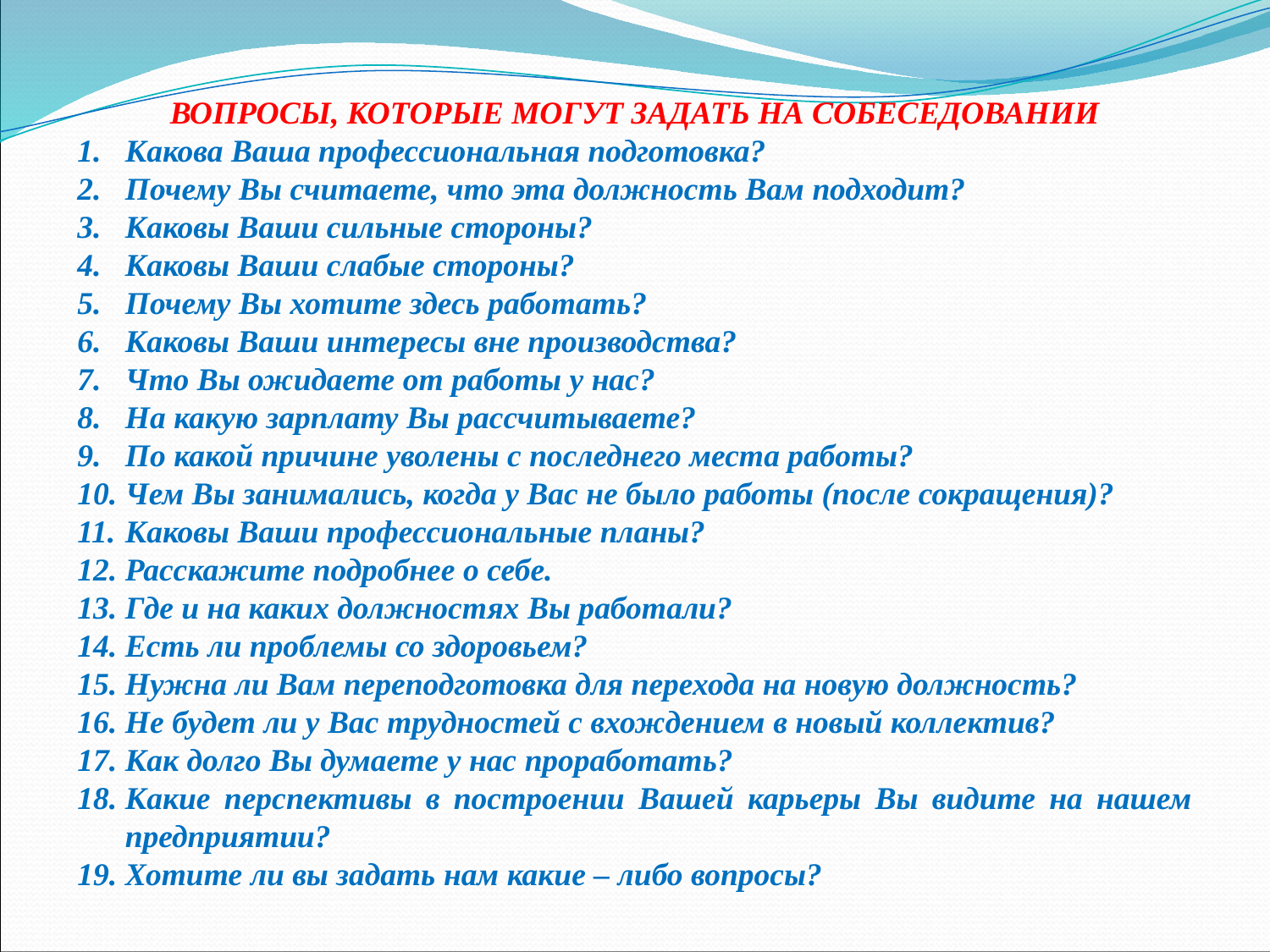

ВОПРОСЫ, КОТОРЫЕ МОГУТ ЗАДАТЬ НА СОБЕСЕДОВАНИИ
Какова Ваша профессиональная подготовка?
Почему Вы считаете, что эта должность Вам подходит?
Каковы Ваши сильные стороны?
Каковы Ваши слабые стороны?
Почему Вы хотите здесь работать?
Каковы Ваши интересы вне производства?
Что Вы ожидаете от работы у нас?
На какую зарплату Вы рассчитываете?
По какой причине уволены с последнего места работы?
Чем Вы занимались, когда у Вас не было работы (после сокращения)?
Каковы Ваши профессиональные планы?
Расскажите подробнее о себе.
Где и на каких должностях Вы работали?
Есть ли проблемы со здоровьем?
Нужна ли Вам переподготовка для перехода на новую должность?
Не будет ли у Вас трудностей с вхождением в новый коллектив?
Как долго Вы думаете у нас проработать?
Какие перспективы в построении Вашей карьеры Вы видите на нашем предприятии?
Хотите ли вы задать нам какие – либо вопросы?